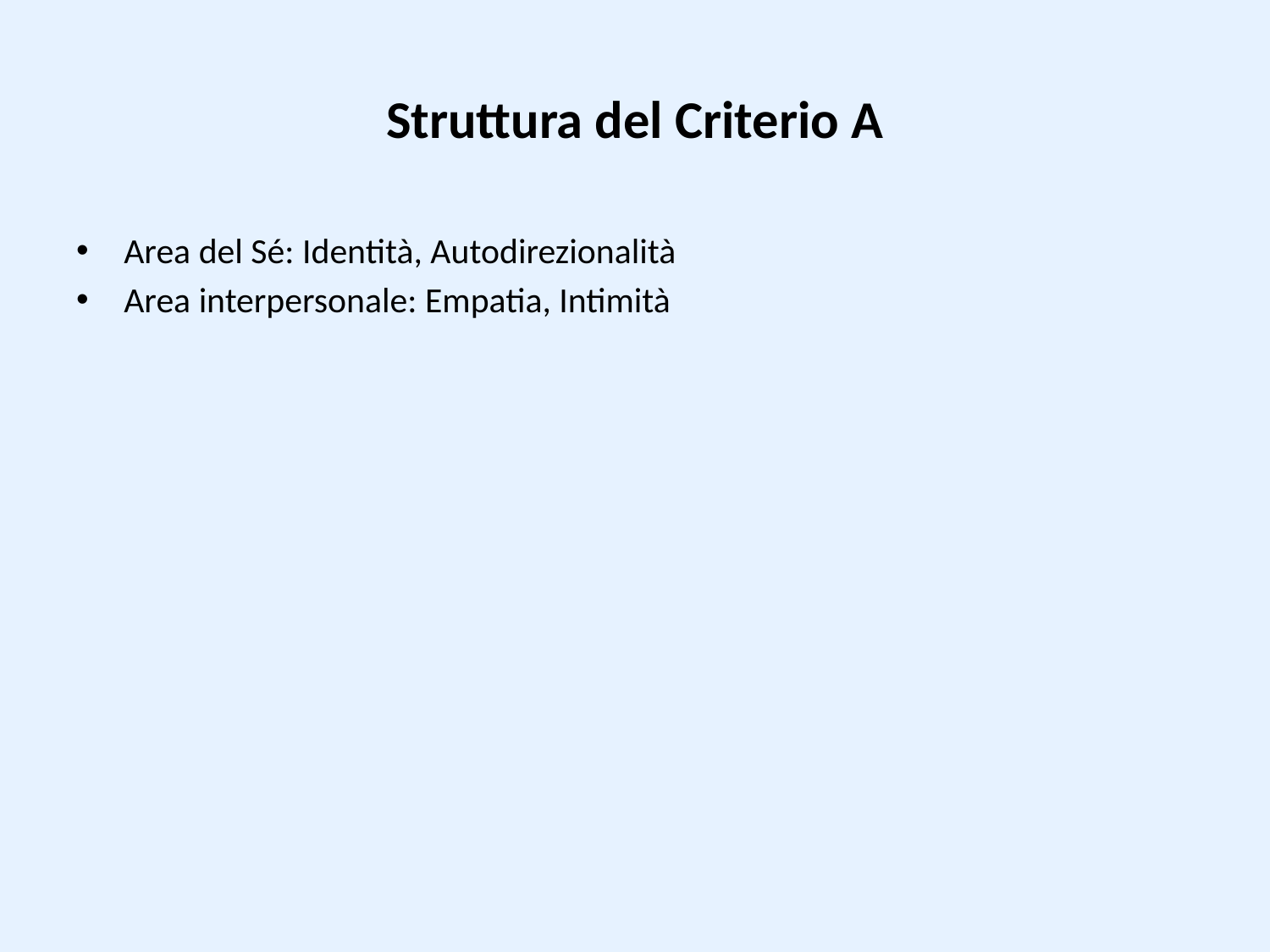

# Struttura del Criterio A
Area del Sé: Identità, Autodirezionalità
Area interpersonale: Empatia, Intimità